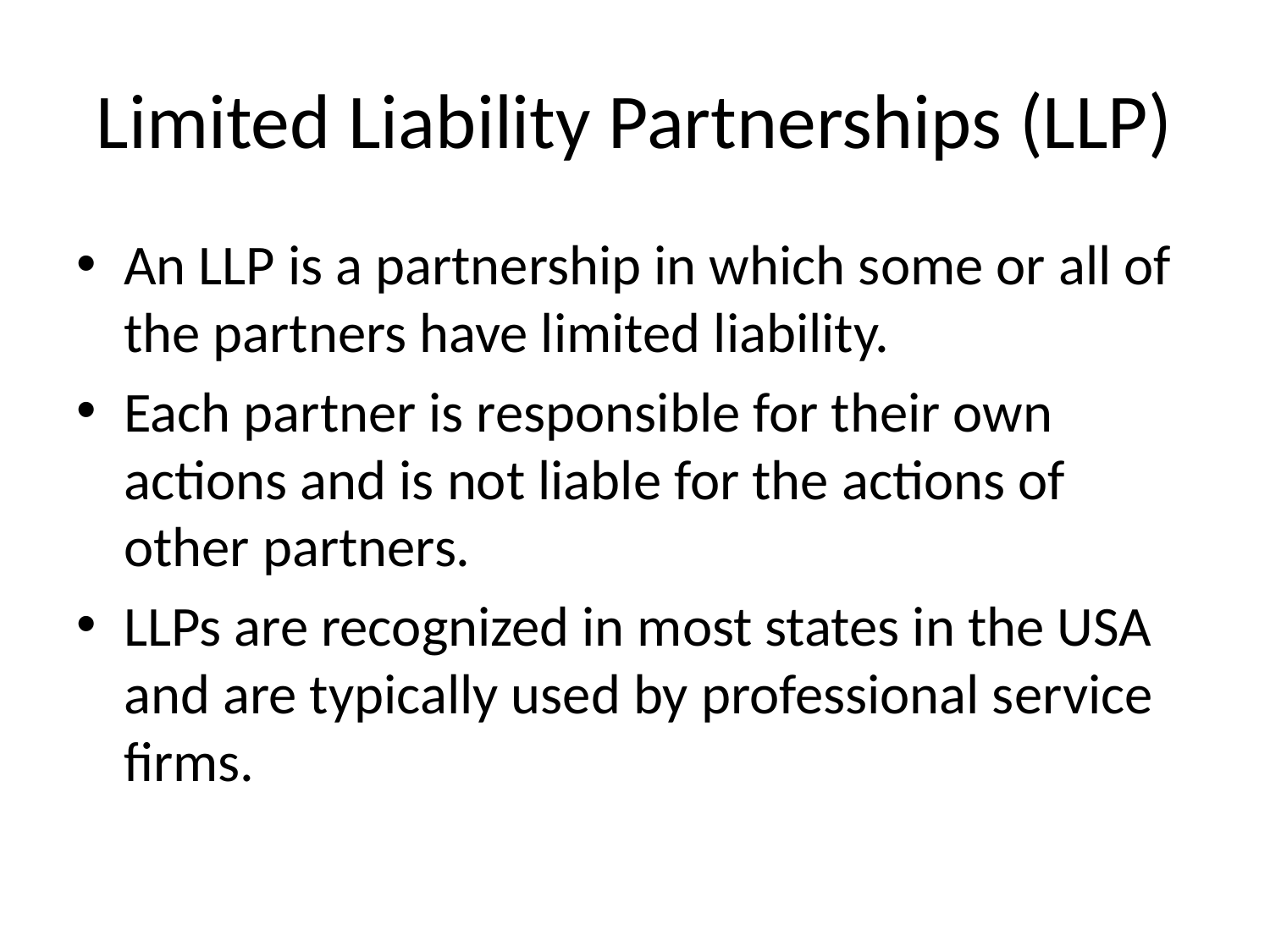

# Limited Liability Partnerships (LLP)
An LLP is a partnership in which some or all of the partners have limited liability.
Each partner is responsible for their own actions and is not liable for the actions of other partners.
LLPs are recognized in most states in the USA and are typically used by professional service firms.